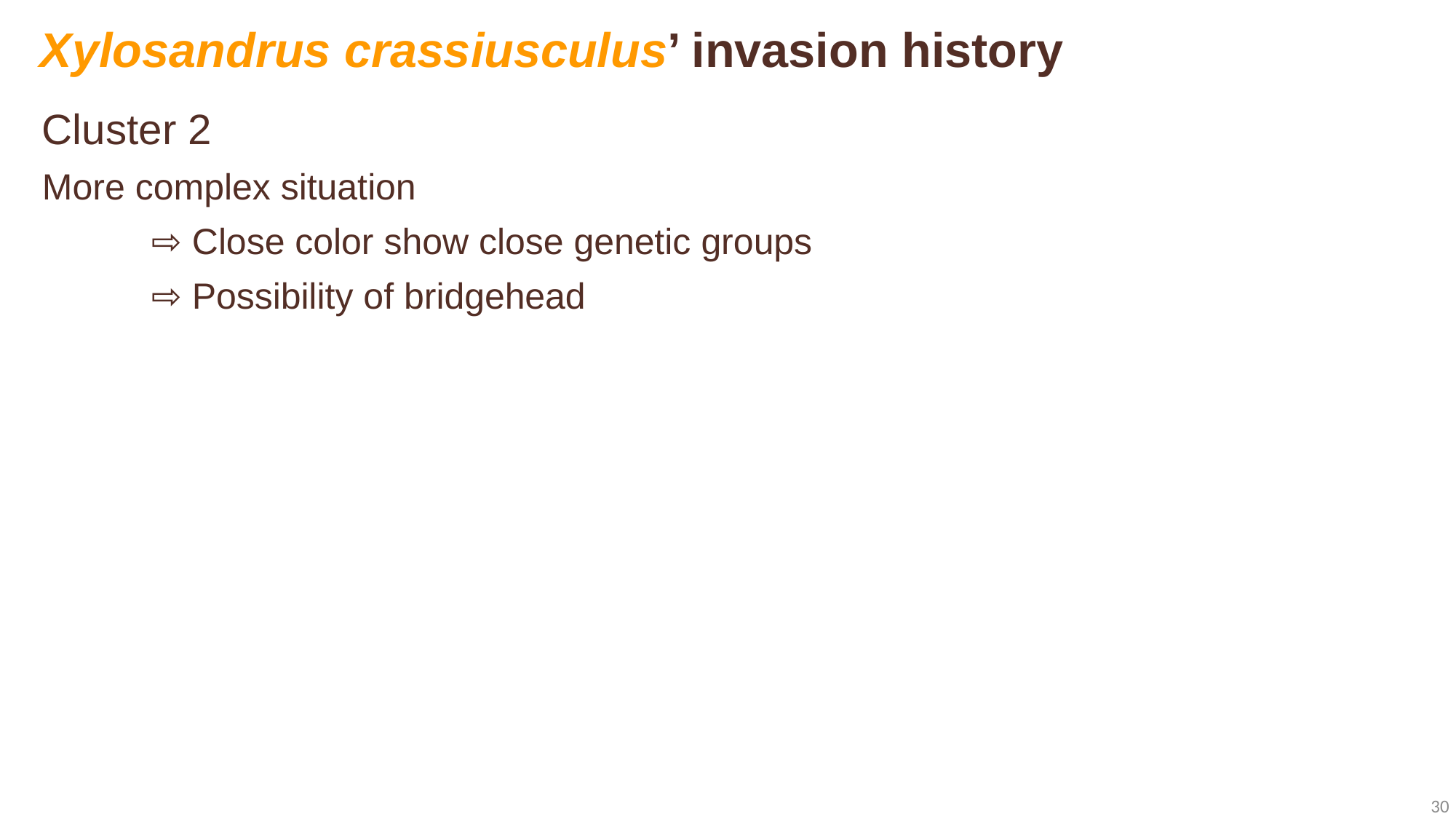

Xylosandrus crassiusculus’ invasion history
Cluster 2
More complex situation
	⇨ Close color show close genetic groups
	⇨ Possibility of bridgehead
30